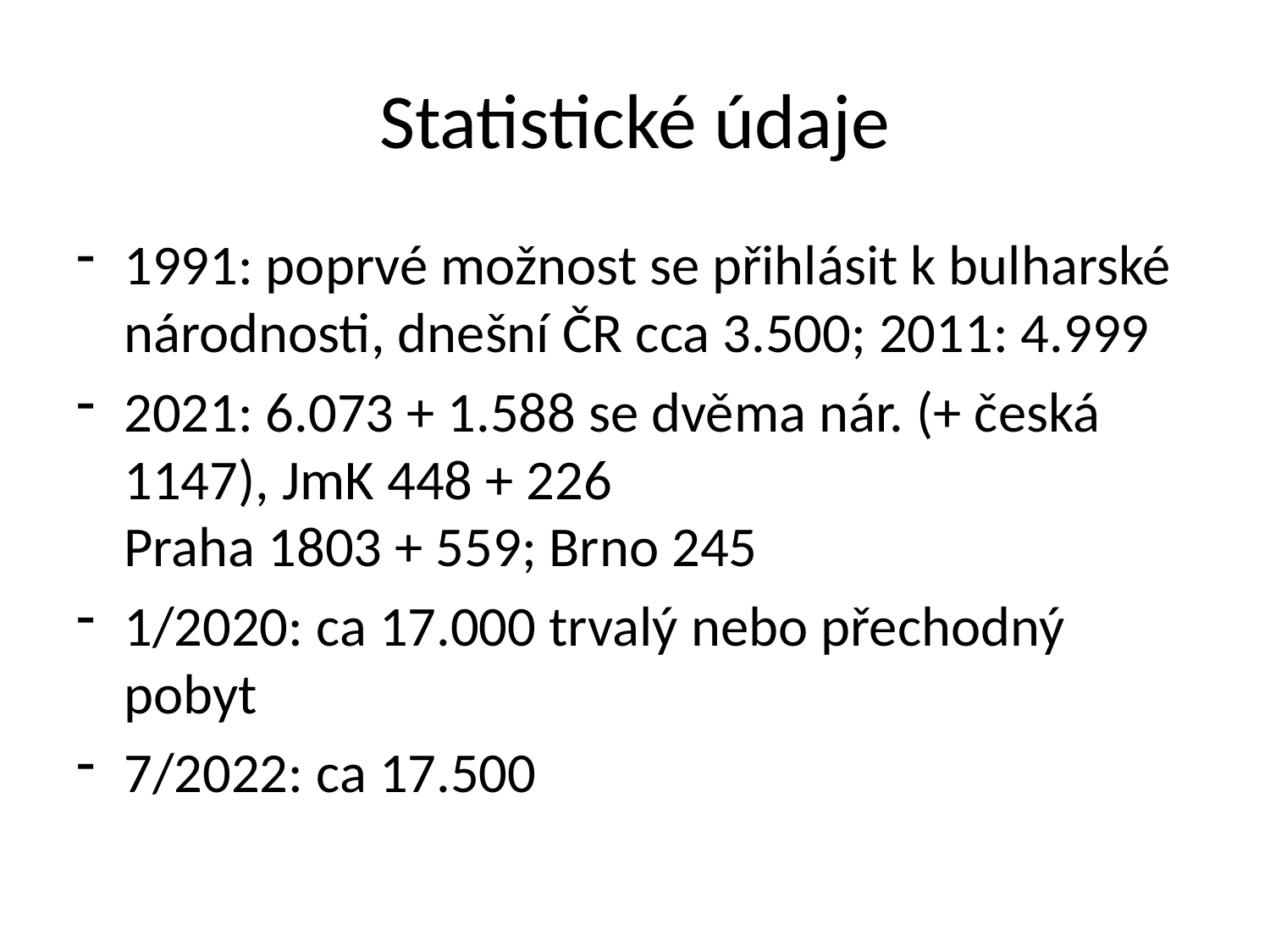

# Statistické údaje
1991: poprvé možnost se přihlásit k bulharské národnosti, dnešní ČR cca 3.500; 2011: 4.999
2021: 6.073 + 1.588 se dvěma nár. (+ česká 1147), JmK 448 + 226                                     Praha 1803 + 559; Brno 245
1/2020: ca 17.000 trvalý nebo přechodný  pobyt
7/2022: ca 17.500